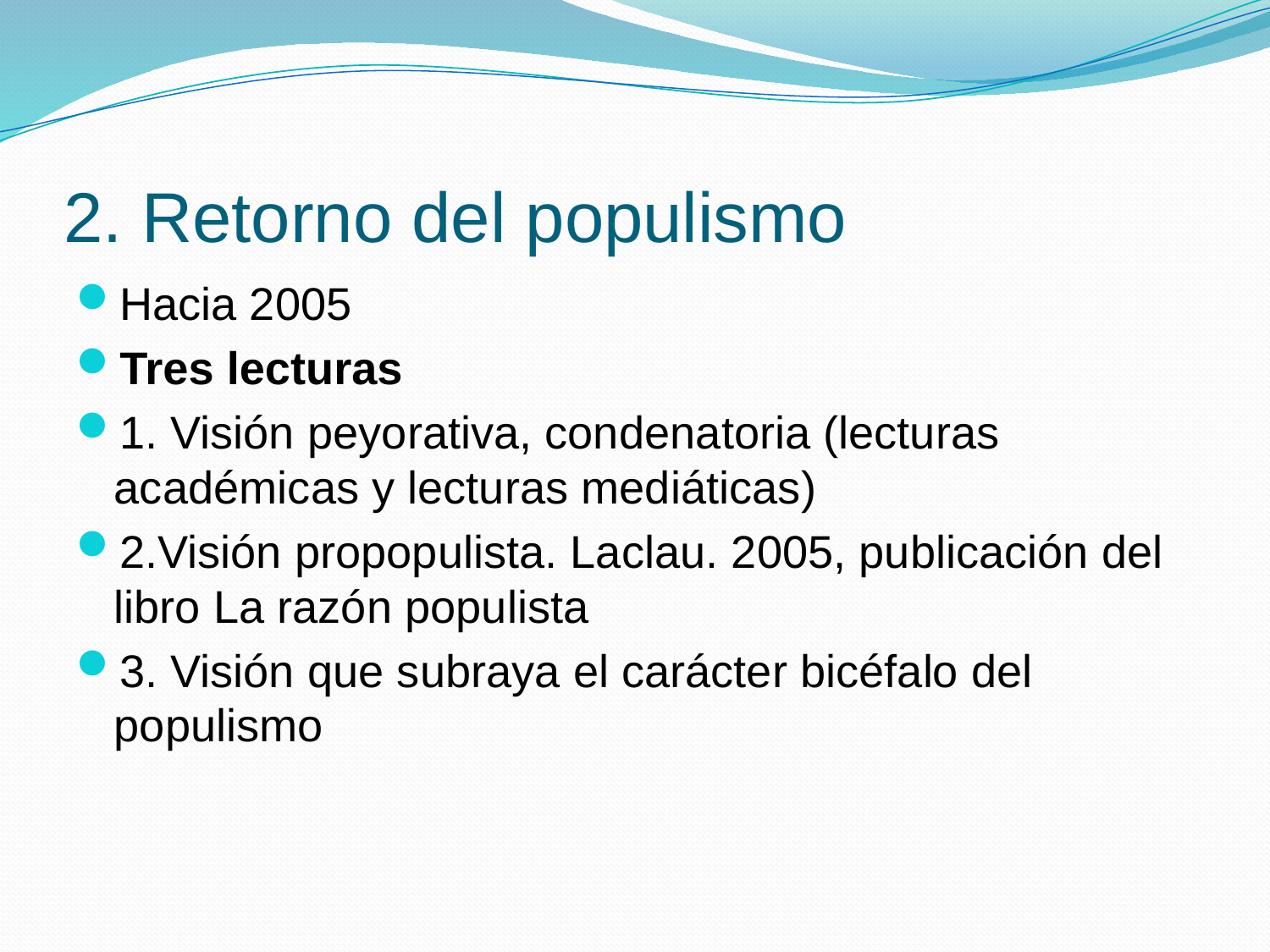

# 2. Retorno del populismo
Hacia 2005
Tres lecturas
1. Visión peyorativa, condenatoria (lecturas académicas y lecturas mediáticas)
2.Visión propopulista. Laclau. 2005, publicación del libro La razón populista
3. Visión que subraya el carácter bicéfalo del populismo